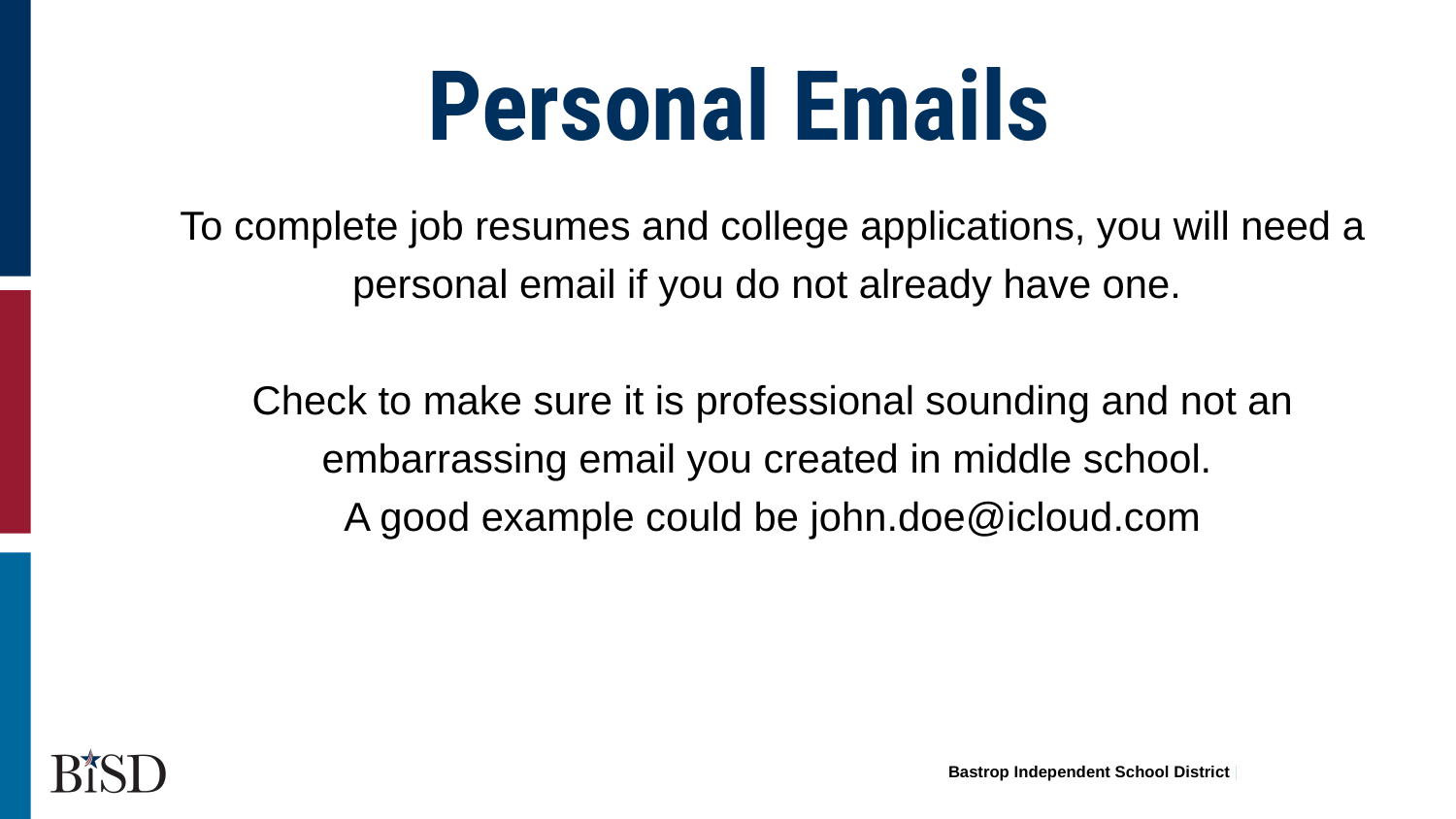

Personal Emails
To complete job resumes and college applications, you will need a personal email if you do not already have one.

Check to make sure it is professional sounding and not an embarrassing email you created in middle school.
A good example could be john.doe@icloud.com

hi